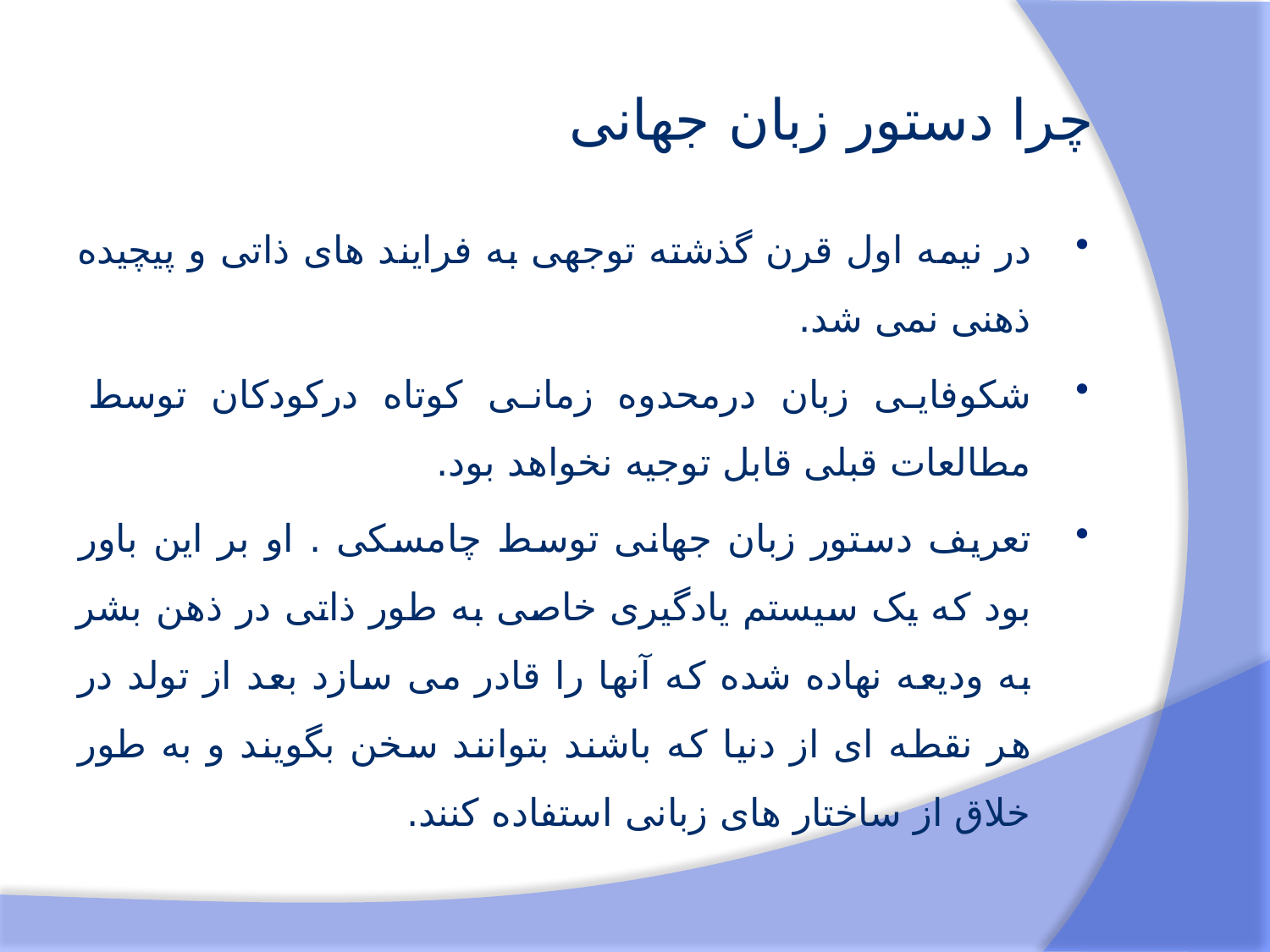

# چرا دستور زبان جهانی
در نیمه اول قرن گذشته توجهی به فرایند های ذاتی و پیچیده ذهنی نمی شد.
شکوفایی زبان درمحدوه زمانی کوتاه درکودکان توسط مطالعات قبلی قابل توجیه نخواهد بود.
تعریف دستور زبان جهانی توسط چامسکی . او بر این باور بود که یک سیستم یادگیری خاصی به طور ذاتی در ذهن بشر به ودیعه نهاده شده که آنها را قادر می سازد بعد از تولد در هر نقطه ای از دنیا که باشند بتوانند سخن بگویند و به طور خلاق از ساختار های زبانی استفاده کنند.